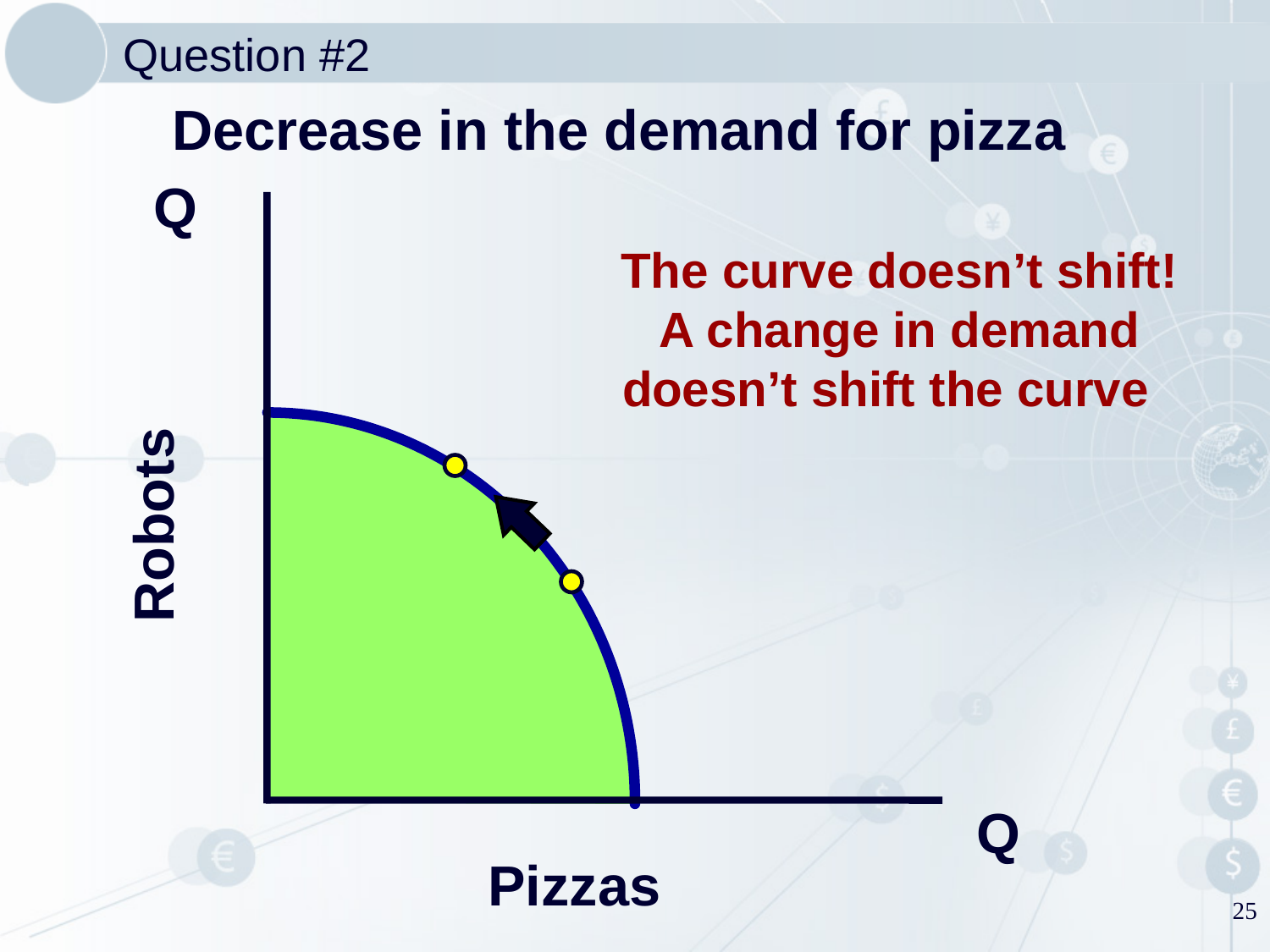

Question #2
Decrease in the demand for pizza
Q

The curve doesn’t shift!
A change in demand doesn’t shift the curve

Robots

Q
Pizzas
25